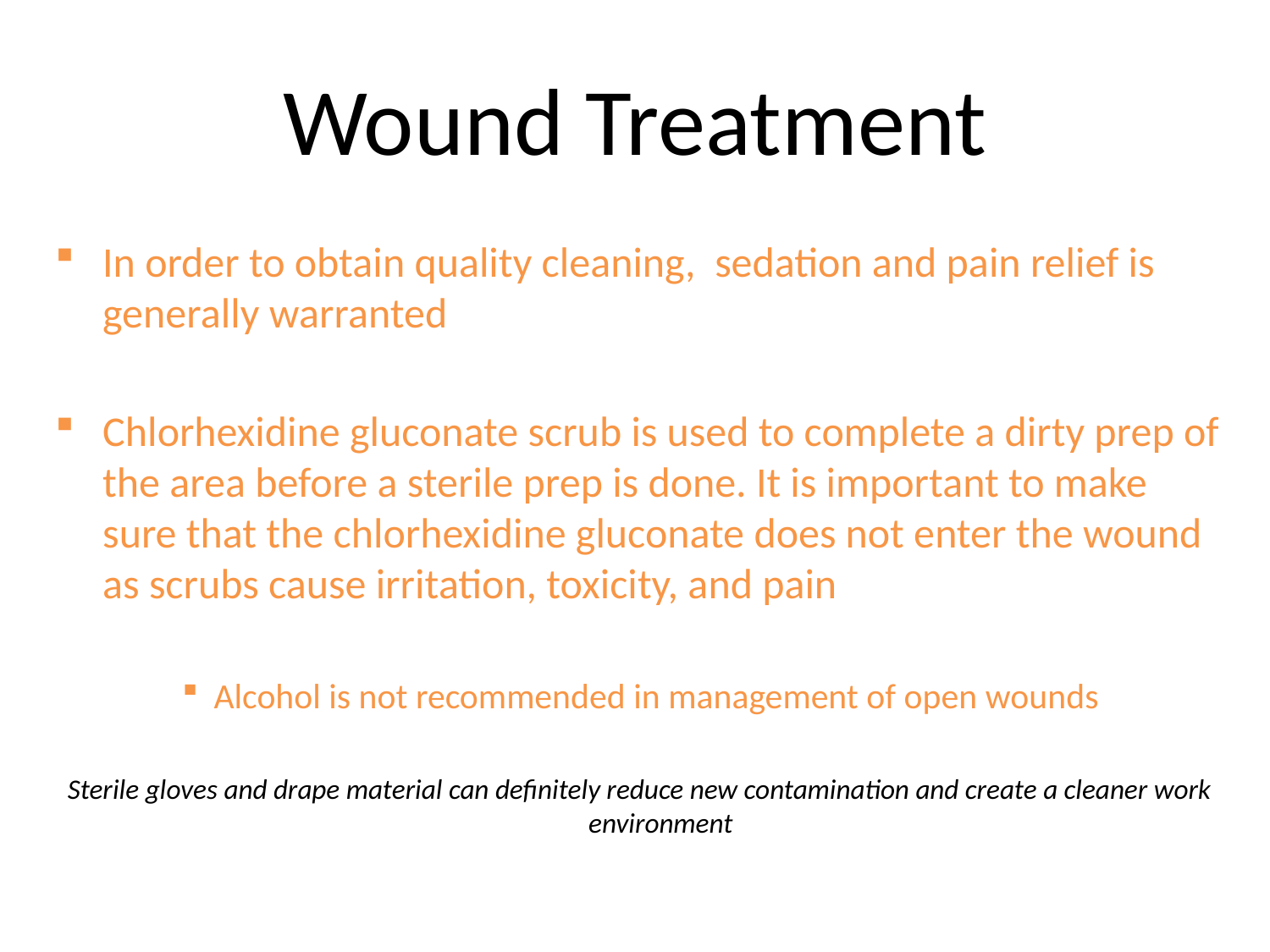

# Wound Treatment
In order to obtain quality cleaning,  sedation and pain relief is generally warranted

Chlorhexidine gluconate scrub is used to complete a dirty prep of the area before a sterile prep is done. It is important to make sure that the chlorhexidine gluconate does not enter the wound as scrubs cause irritation, toxicity, and pain

Alcohol is not recommended in management of open wounds

Sterile gloves and drape material can definitely reduce new contamination and create a cleaner work environment